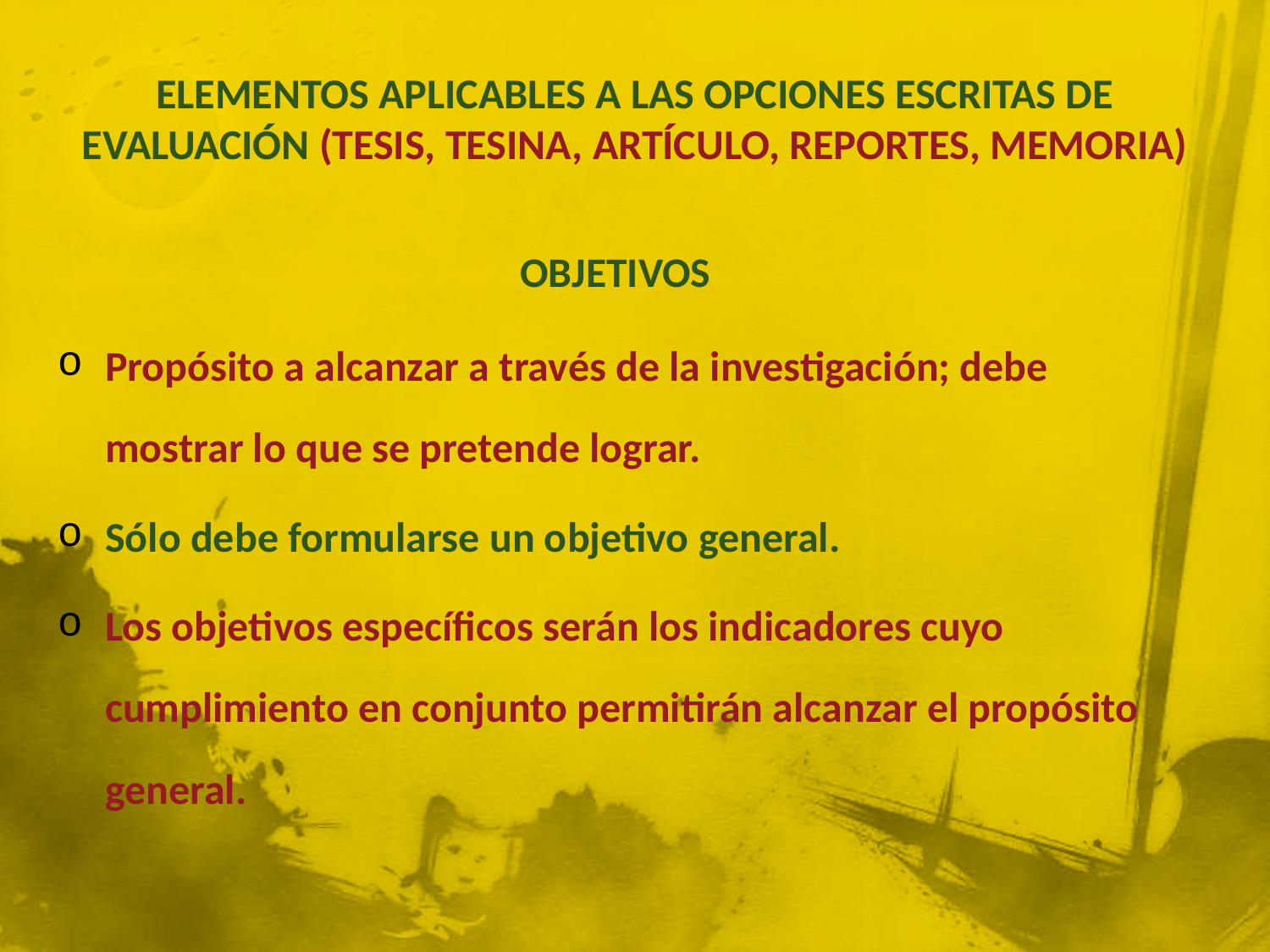

# ELEMENTOS APLICABLES A LAS OPCIONES ESCRITAS DE EVALUACIÓN (TESIS, TESINA, ARTÍCULO, REPORTES, MEMORIA)
OBJETIVOS
Propósito a alcanzar a través de la investigación; debe mostrar lo que se pretende lograr.
Sólo debe formularse un objetivo general.
Los objetivos específicos serán los indicadores cuyo cumplimiento en conjunto permitirán alcanzar el propósito general.